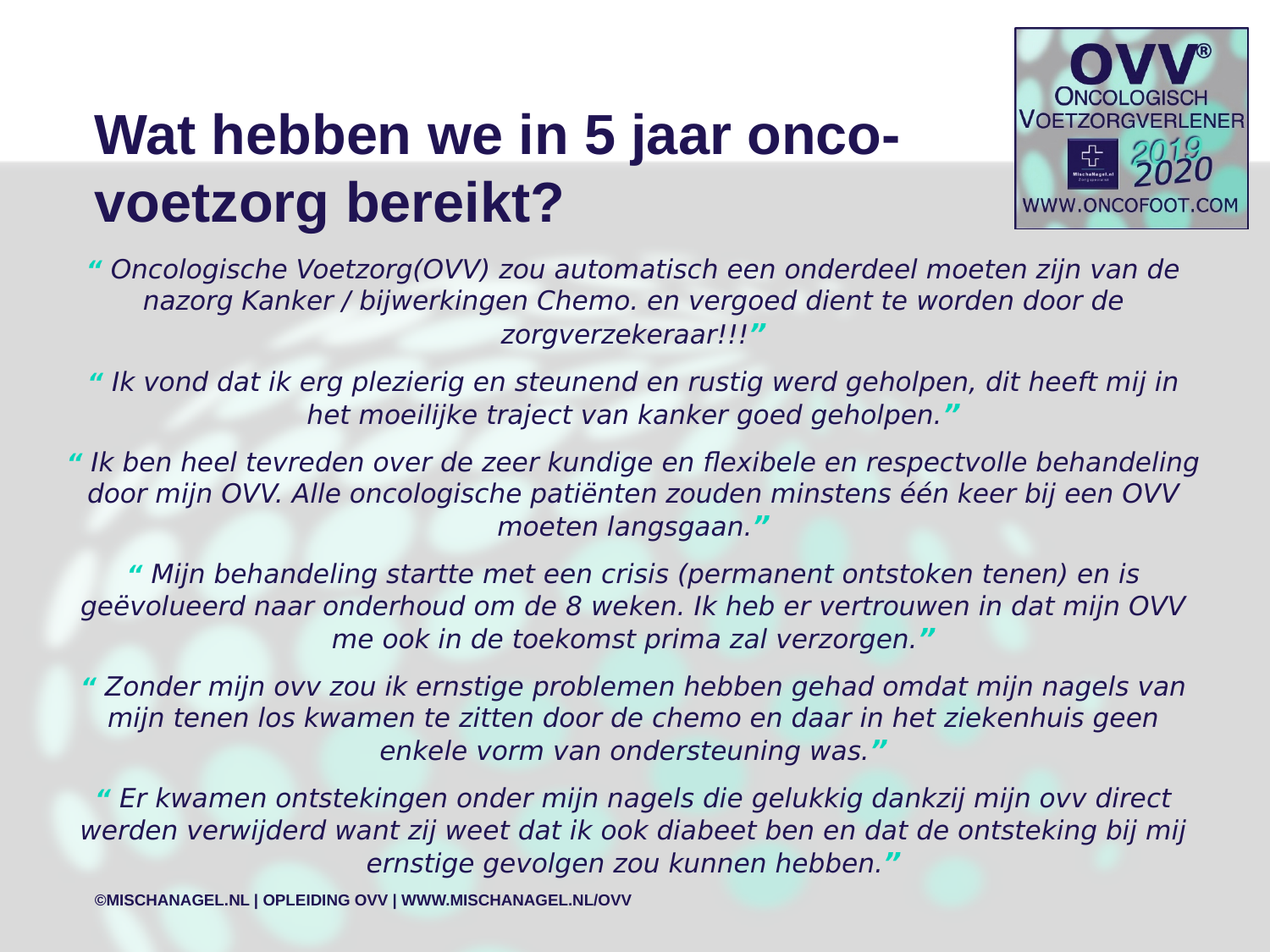

# Wat hebben we in 5 jaar onco-voetzorg bereikt?
“ Oncologische Voetzorg(OVV) zou automatisch een onderdeel moeten zijn van de nazorg Kanker / bijwerkingen Chemo. en vergoed dient te worden door de zorgverzekeraar!!!”
“ Ik vond dat ik erg plezierig en steunend en rustig werd geholpen, dit heeft mij in het moeilijke traject van kanker goed geholpen.”
“ Ik ben heel tevreden over de zeer kundige en flexibele en respectvolle behandeling door mijn OVV. Alle oncologische patiënten zouden minstens één keer bij een OVV moeten langsgaan.”
“ Mijn behandeling startte met een crisis (permanent ontstoken tenen) en is geëvolueerd naar onderhoud om de 8 weken. Ik heb er vertrouwen in dat mijn OVV me ook in de toekomst prima zal verzorgen.”
“ Zonder mijn ovv zou ik ernstige problemen hebben gehad omdat mijn nagels van mijn tenen los kwamen te zitten door de chemo en daar in het ziekenhuis geen enkele vorm van ondersteuning was.”
“ Er kwamen ontstekingen onder mijn nagels die gelukkig dankzij mijn ovv direct werden verwijderd want zij weet dat ik ook diabeet ben en dat de ontsteking bij mij ernstige gevolgen zou kunnen hebben.”

©MischaNagel.nl | Opleiding OVV | www.mischanagel.nl/ovv